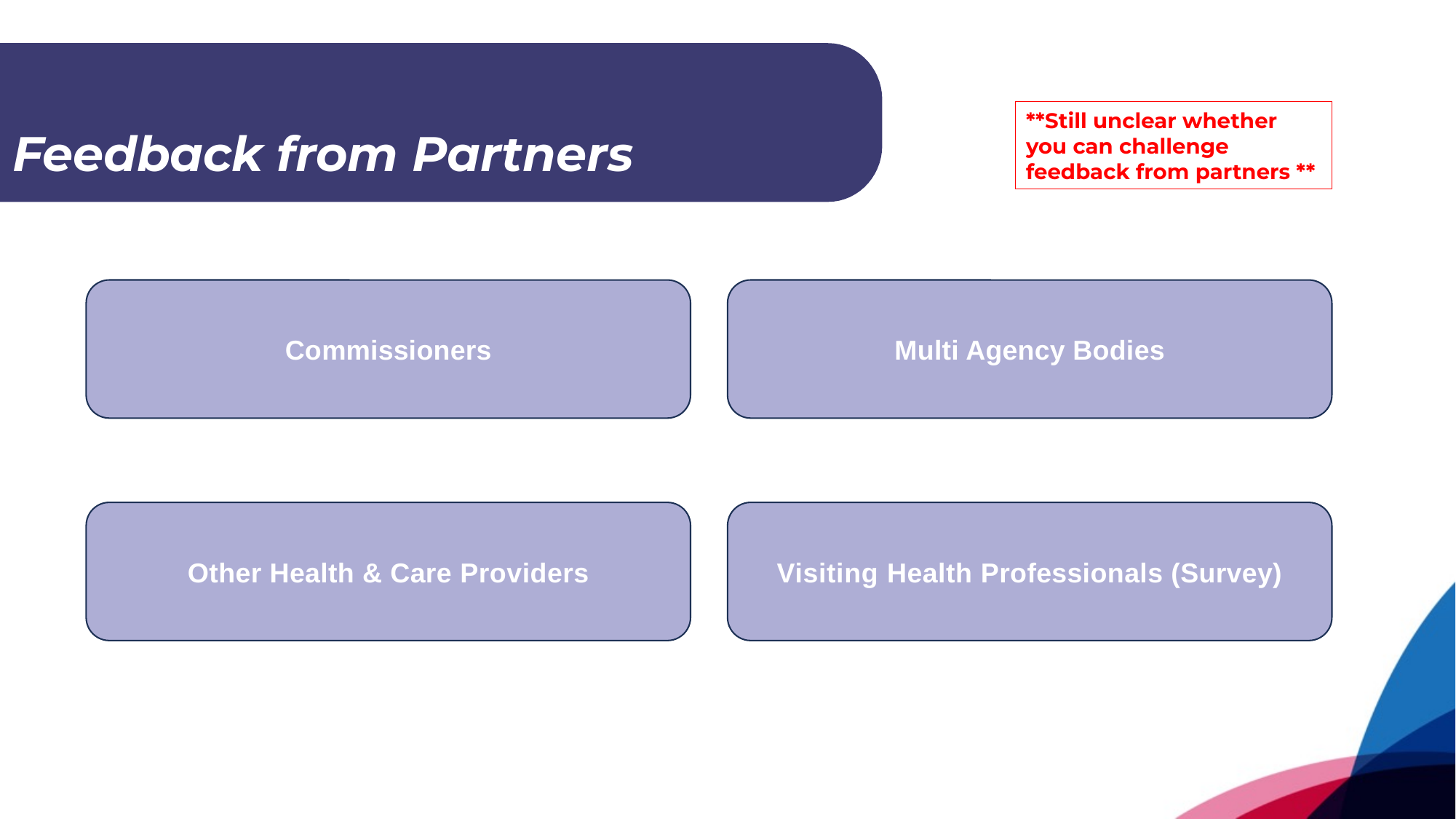

# 3. Feedback from partners
**Still unclear whether you can challenge feedback from partners **
Feedback from Partners
Multi Agency Bodies
Commissioners
Other Health & Care Providers
Visiting Health Professionals (Survey)